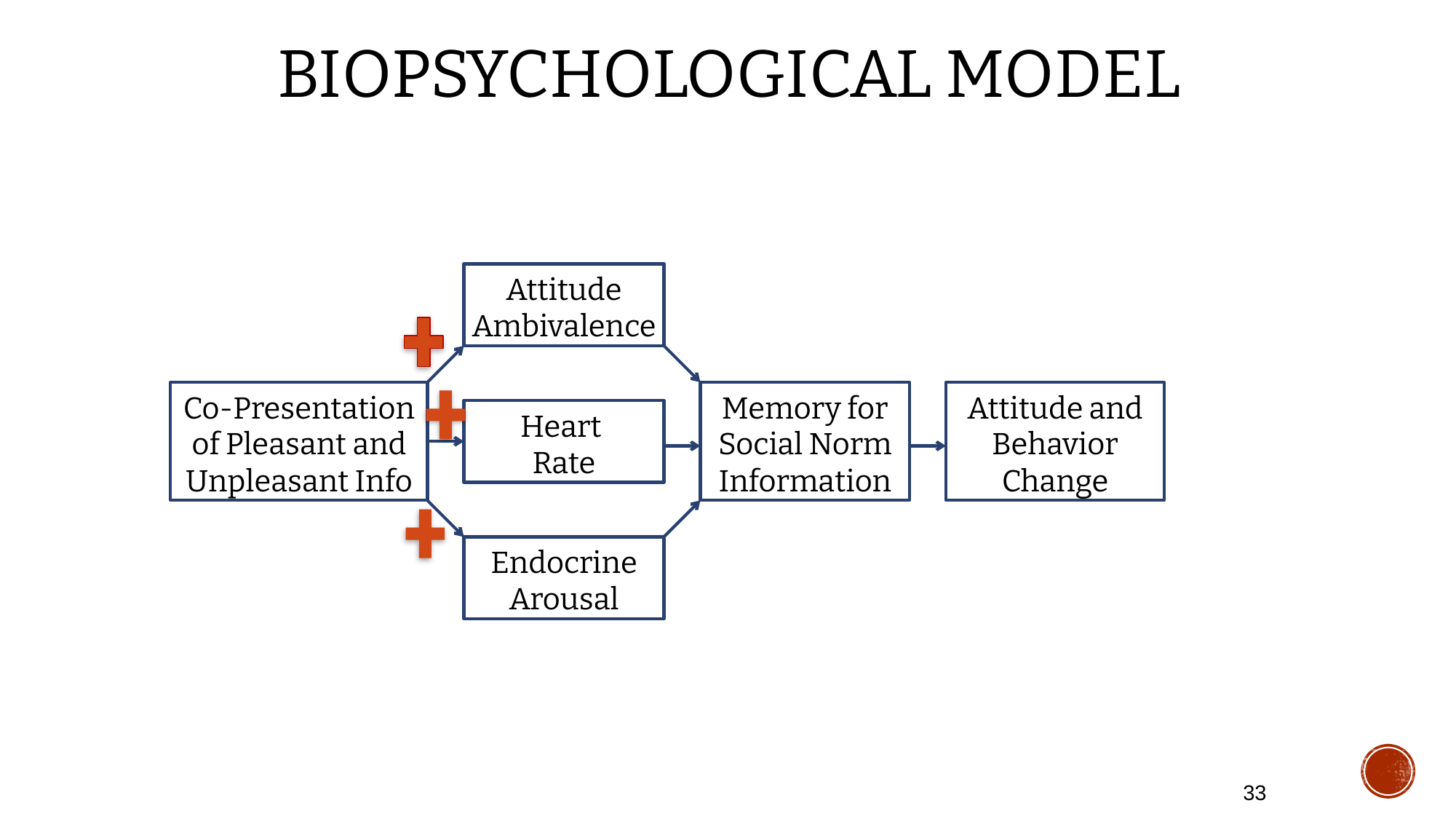

# Biopsychological Model
Attitude Ambivalence

Co-Presentation of Pleasant and Unpleasant Info
Memory for Social Norm Information
Attitude and Behavior Change
Heart
Rate

Endocrine Arousal
33